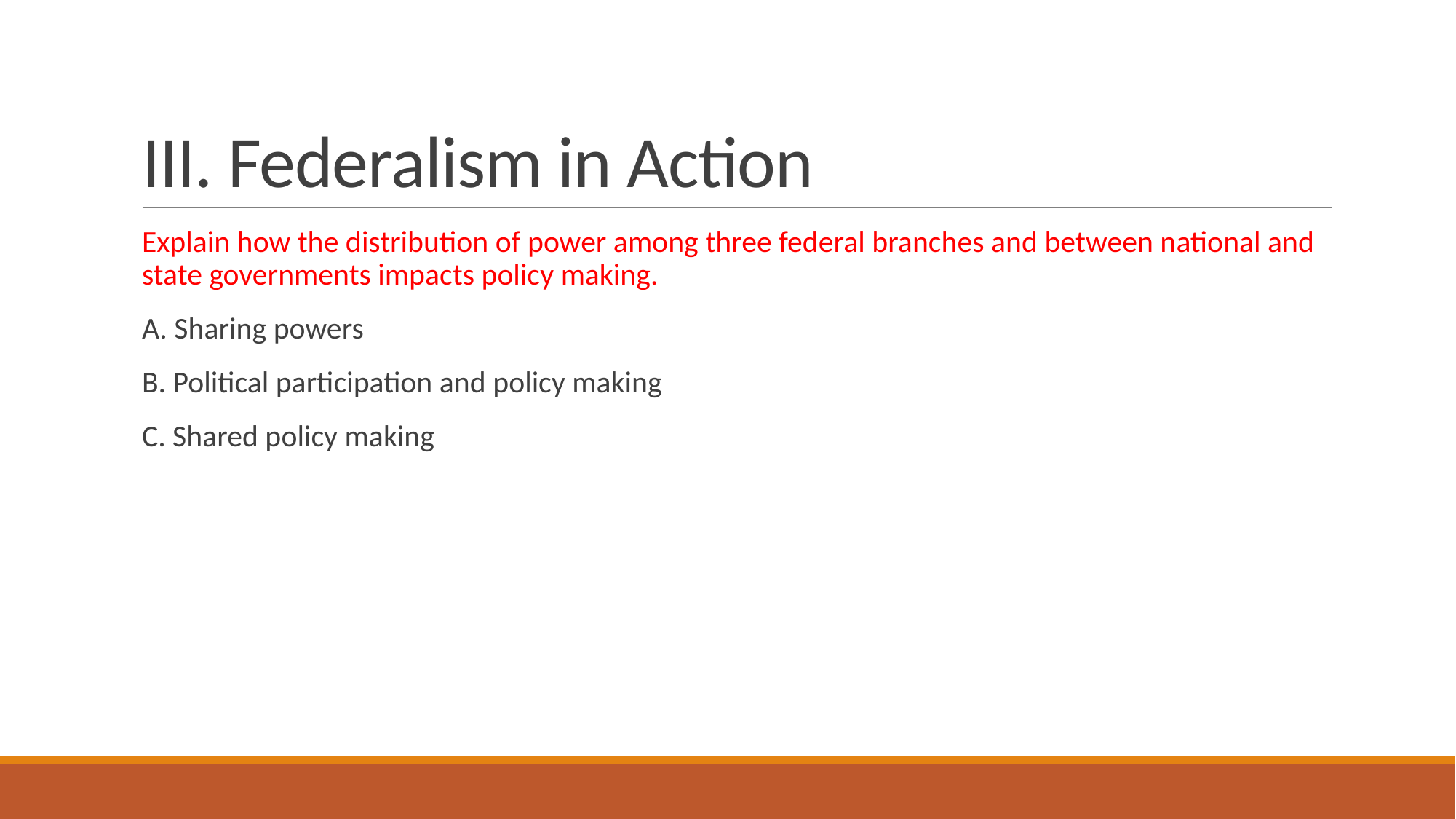

# III. Federalism in Action
Explain how the distribution of power among three federal branches and between national and state governments impacts policy making.
A. Sharing powers
B. Political participation and policy making
C. Shared policy making